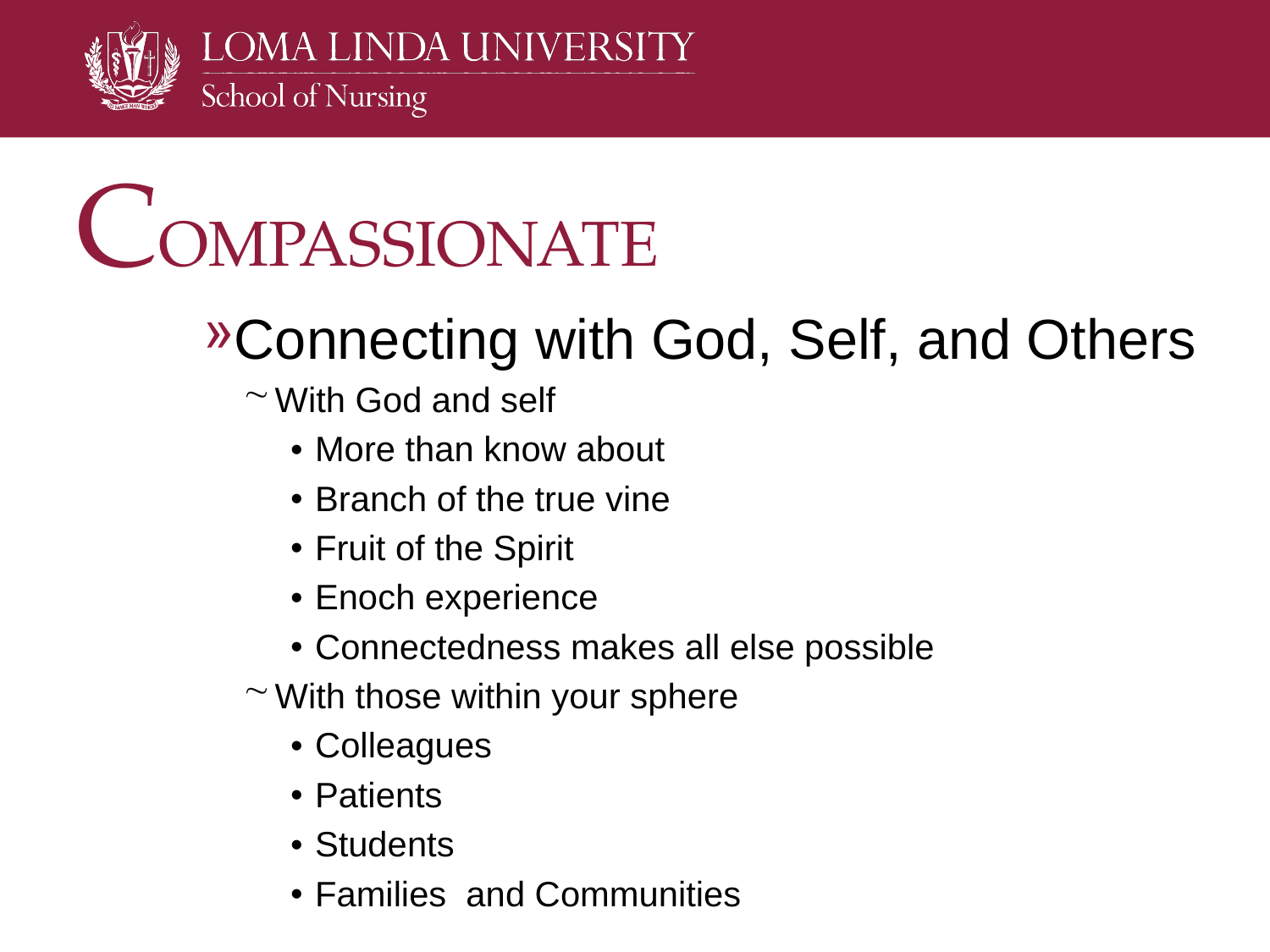

# COMPASSIONATE
Connecting with God, Self, and Others
With God and self
More than know about
Branch of the true vine
Fruit of the Spirit
Enoch experience
Connectedness makes all else possible
With those within your sphere
Colleagues
Patients
Students
Families  and Communities